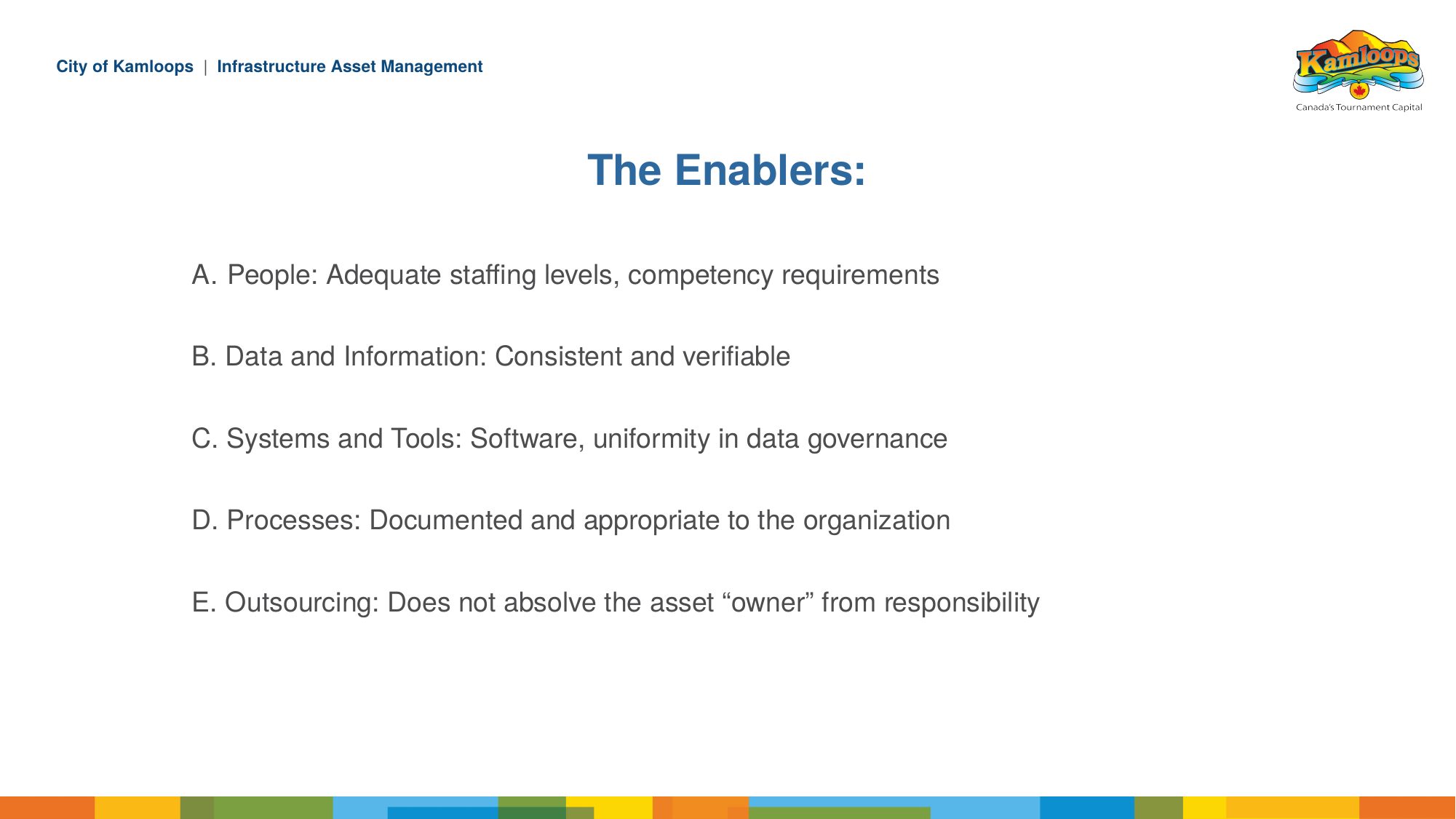

The Enablers:

 People: Adequate staffing levels, competency requirements

B. Data and Information: Consistent and verifiable

C. Systems and Tools: Software, uniformity in data governance

D. Processes: Documented and appropriate to the organization

E. Outsourcing: Does not absolve the asset “owner” from responsibility